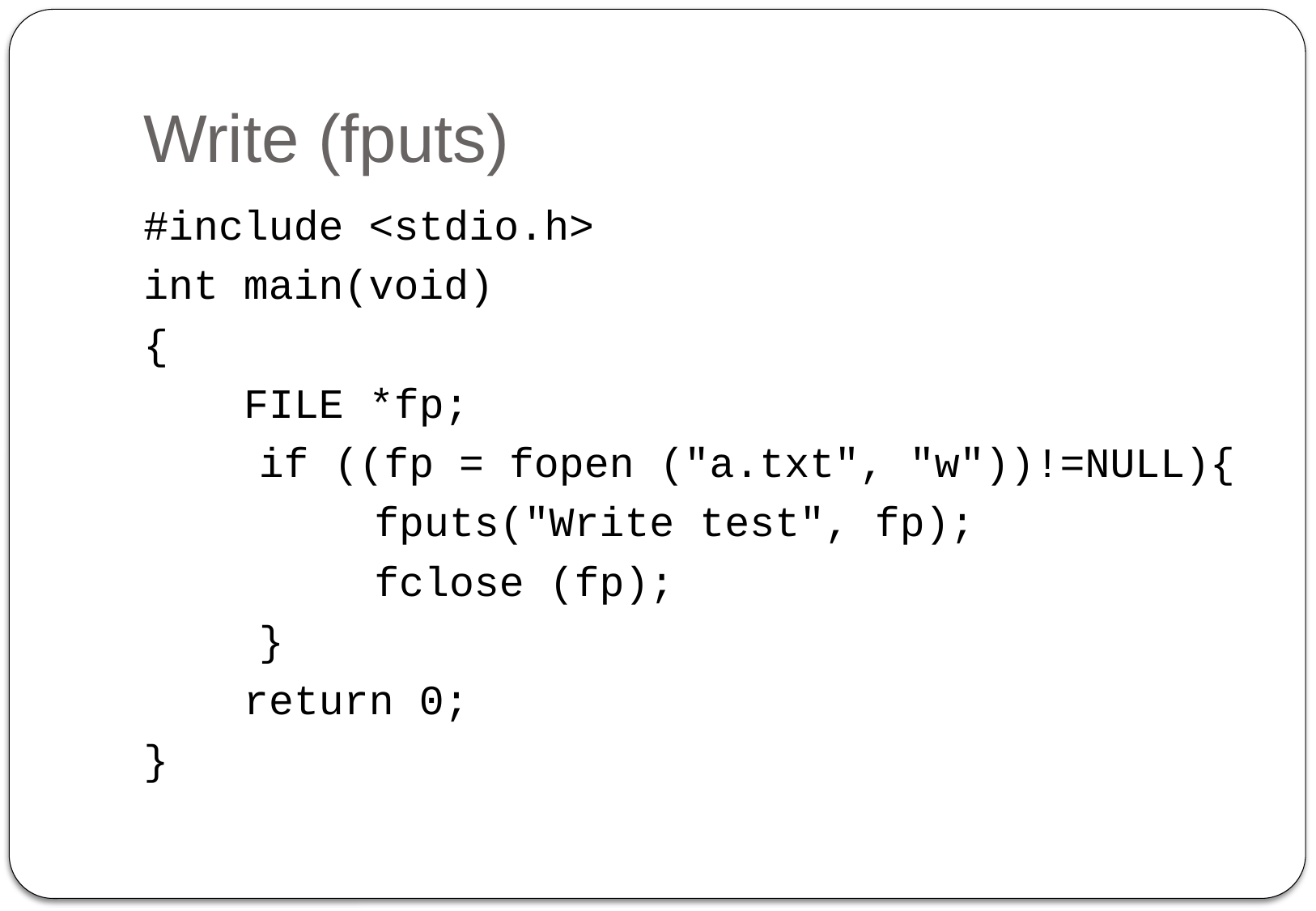

# Write (fputs)
#include <stdio.h>
int main(void)
{
    FILE *fp;
	if ((fp = fopen ("a.txt", "w"))!=NULL){
		fputs("Write test", fp);
		fclose (fp);
	}
    return 0;
}